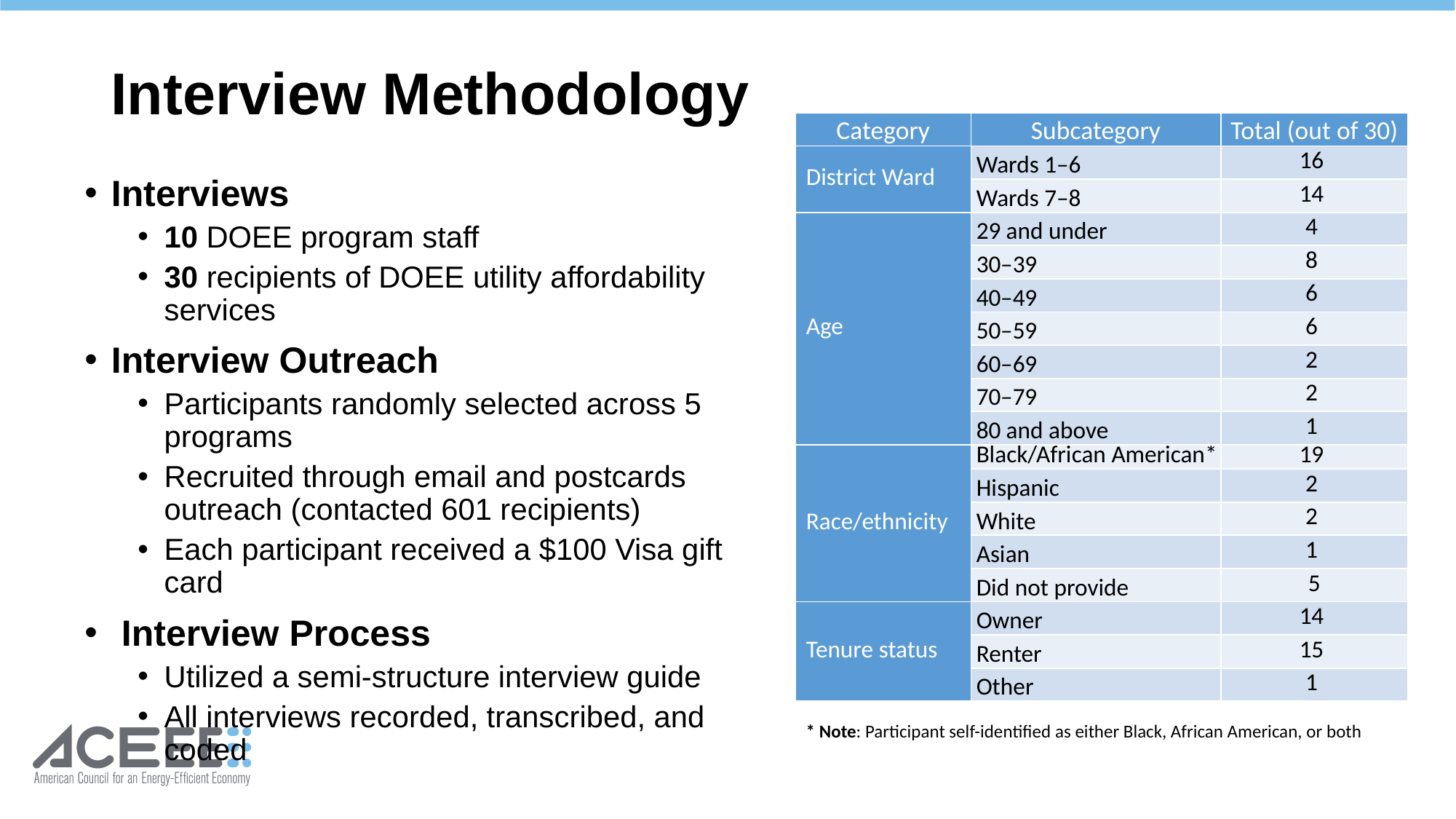

# Interview Methodology
| Category | Subcategory | Total (out of 30) |
| --- | --- | --- |
| District Ward | Wards 1–6 | 16 |
|  | Wards 7–8 | 14 |
| Age | 29 and under | 4 |
|  | 30–39 | 8 |
|  | 40–49 | 6 |
|  | 50–59 | 6 |
|  | 60–69 | 2 |
|  | 70–79 | 2 |
|  | 80 and above | 1 |
| Race/ethnicity | Black/African American\* | 19 |
|  | Hispanic | 2 |
|  | White | 2 |
|  | Asian | 1 |
|  | Did not provide | 5 |
| Tenure status | Owner | 14 |
|  | Renter | 15 |
|  | Other | 1 |
Interviews
10 DOEE program staff
30 recipients of DOEE utility affordability services
Interview Outreach
Participants randomly selected across 5 programs
Recruited through email and postcards outreach (contacted 601 recipients)
Each participant received a $100 Visa gift card
 Interview Process
Utilized a semi-structure interview guide
All interviews recorded, transcribed, and coded

* Note: Participant self-identified as either Black, African American, or both
22